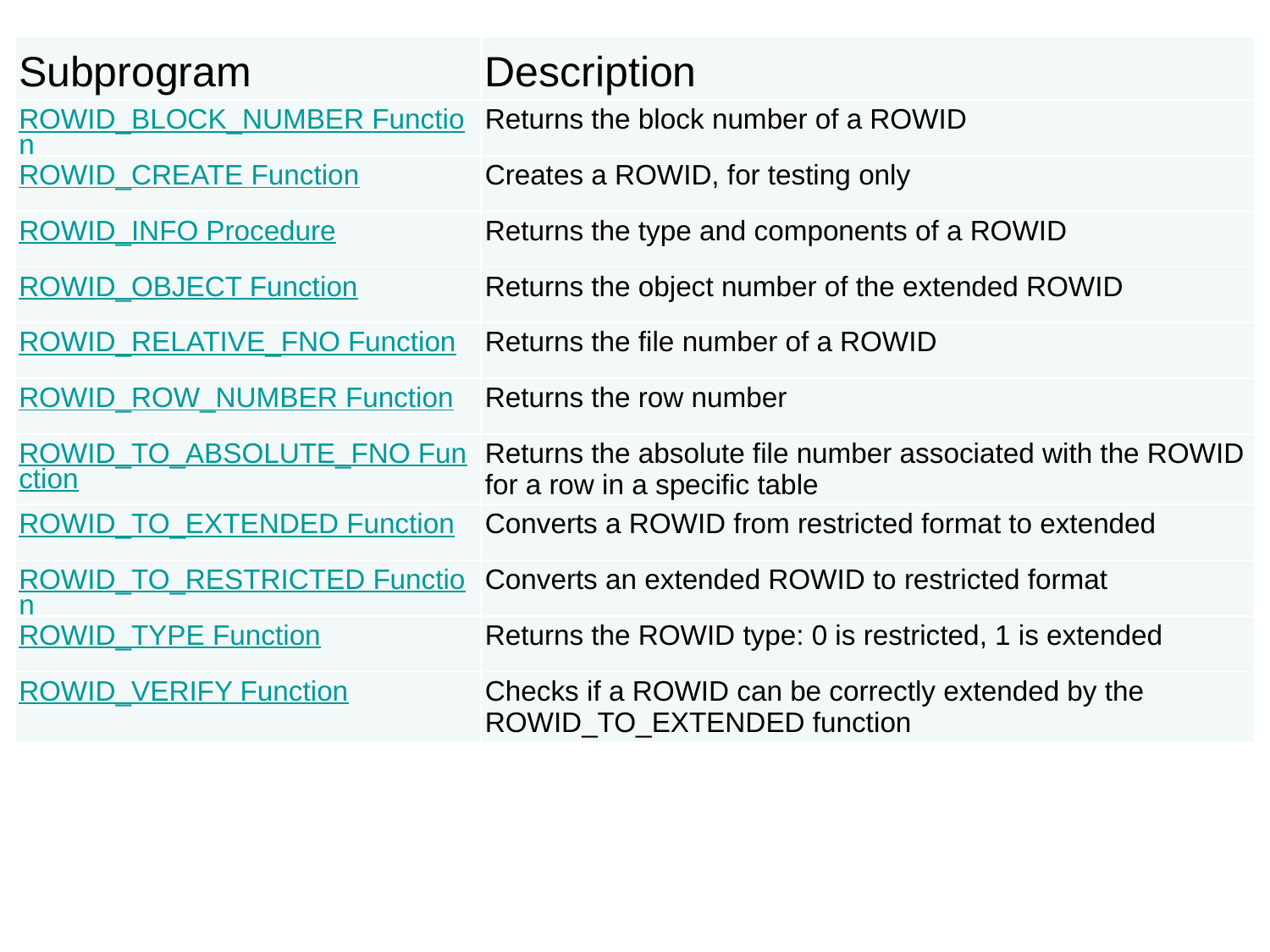

| Subprogram | Description |
| --- | --- |
| ROWID\_BLOCK\_NUMBER Function | Returns the block number of a ROWID |
| ROWID\_CREATE Function | Creates a ROWID, for testing only |
| ROWID\_INFO Procedure | Returns the type and components of a ROWID |
| ROWID\_OBJECT Function | Returns the object number of the extended ROWID |
| ROWID\_RELATIVE\_FNO Function | Returns the file number of a ROWID |
| ROWID\_ROW\_NUMBER Function | Returns the row number |
| ROWID\_TO\_ABSOLUTE\_FNO Function | Returns the absolute file number associated with the ROWID for a row in a specific table |
| ROWID\_TO\_EXTENDED Function | Converts a ROWID from restricted format to extended |
| ROWID\_TO\_RESTRICTED Function | Converts an extended ROWID to restricted format |
| ROWID\_TYPE Function | Returns the ROWID type: 0 is restricted, 1 is extended |
| ROWID\_VERIFY Function | Checks if a ROWID can be correctly extended by the ROWID\_TO\_EXTENDED function |